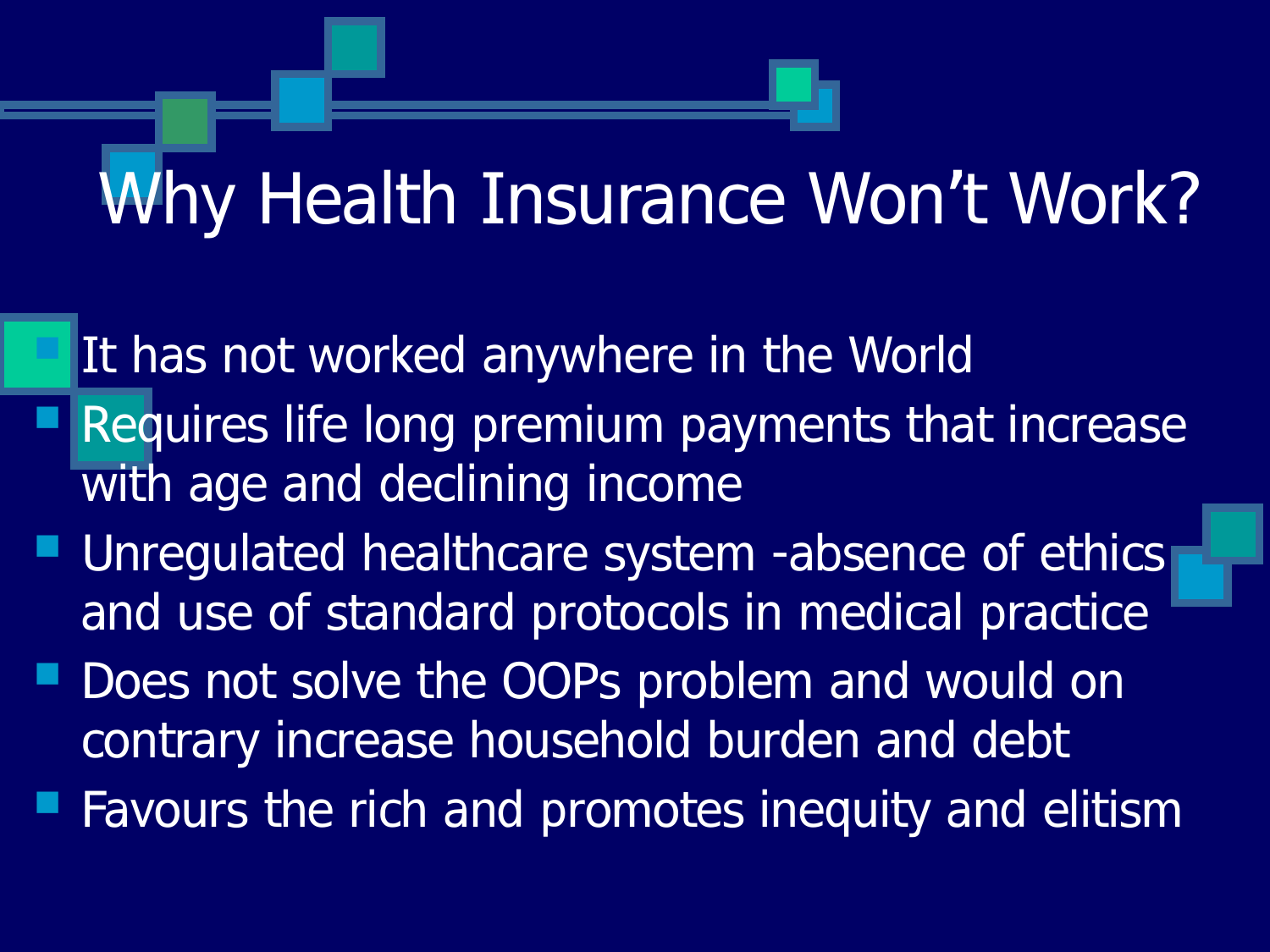

# Why Health Insurance Won’t Work?
It has not worked anywhere in the World
Requires life long premium payments that increase with age and declining income
Unregulated healthcare system -absence of ethics and use of standard protocols in medical practice
Does not solve the OOPs problem and would on contrary increase household burden and debt
Favours the rich and promotes inequity and elitism